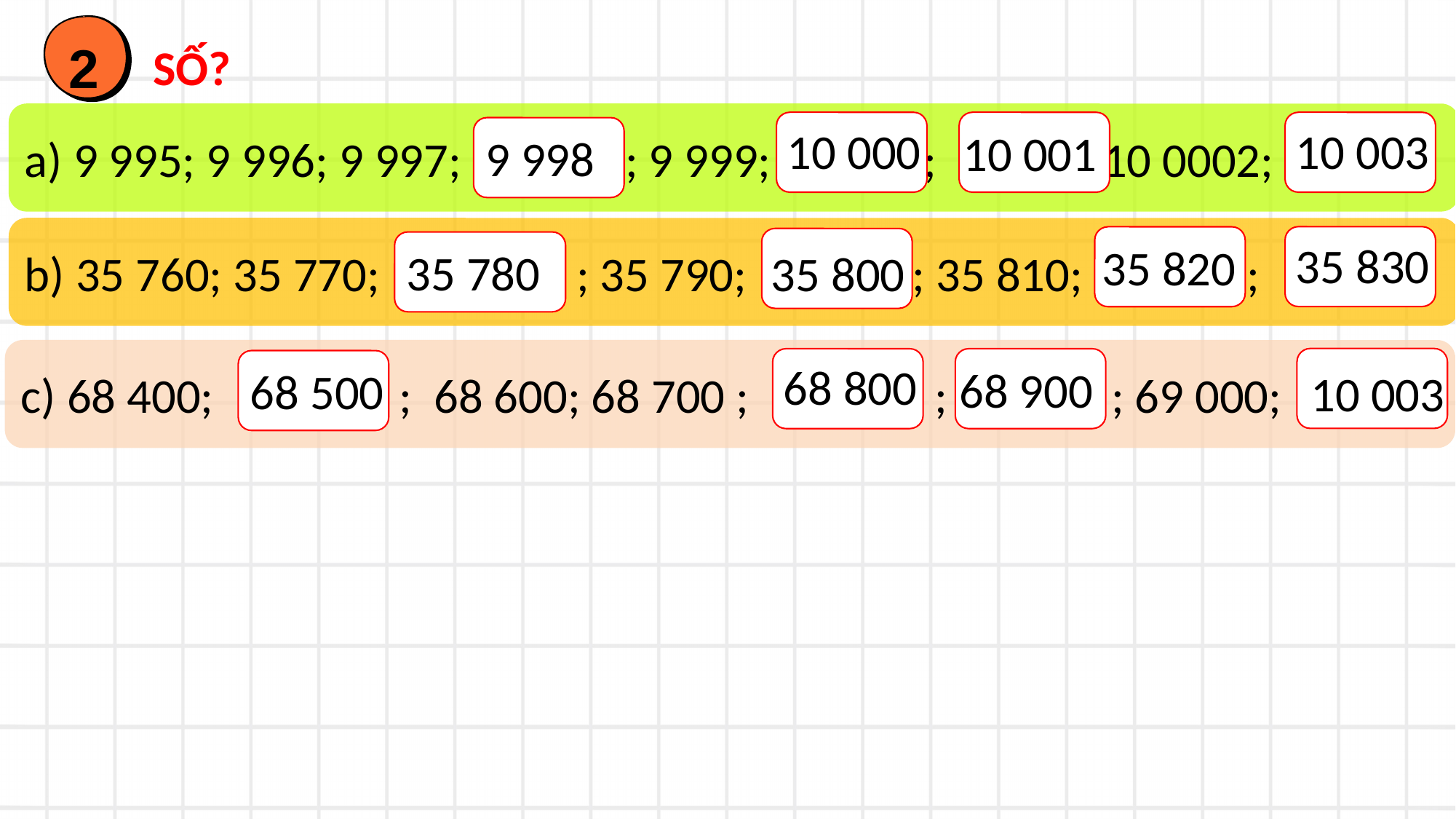

2
SỐ?
a) 9 995; 9 996; 9 997;               ; 9 999;              ;              ;10 0002;

10 000
10 003

10 001
9 998
b) 35 760; 35 770;                  ; 35 790;              ;; 35 810;               ;

35 830

35 820
35 780
35 800
c) 68 400;                 ;  68 600; 68 700 ;                 ;               ; 69 000;

68 800
68 900
68 500
10 003